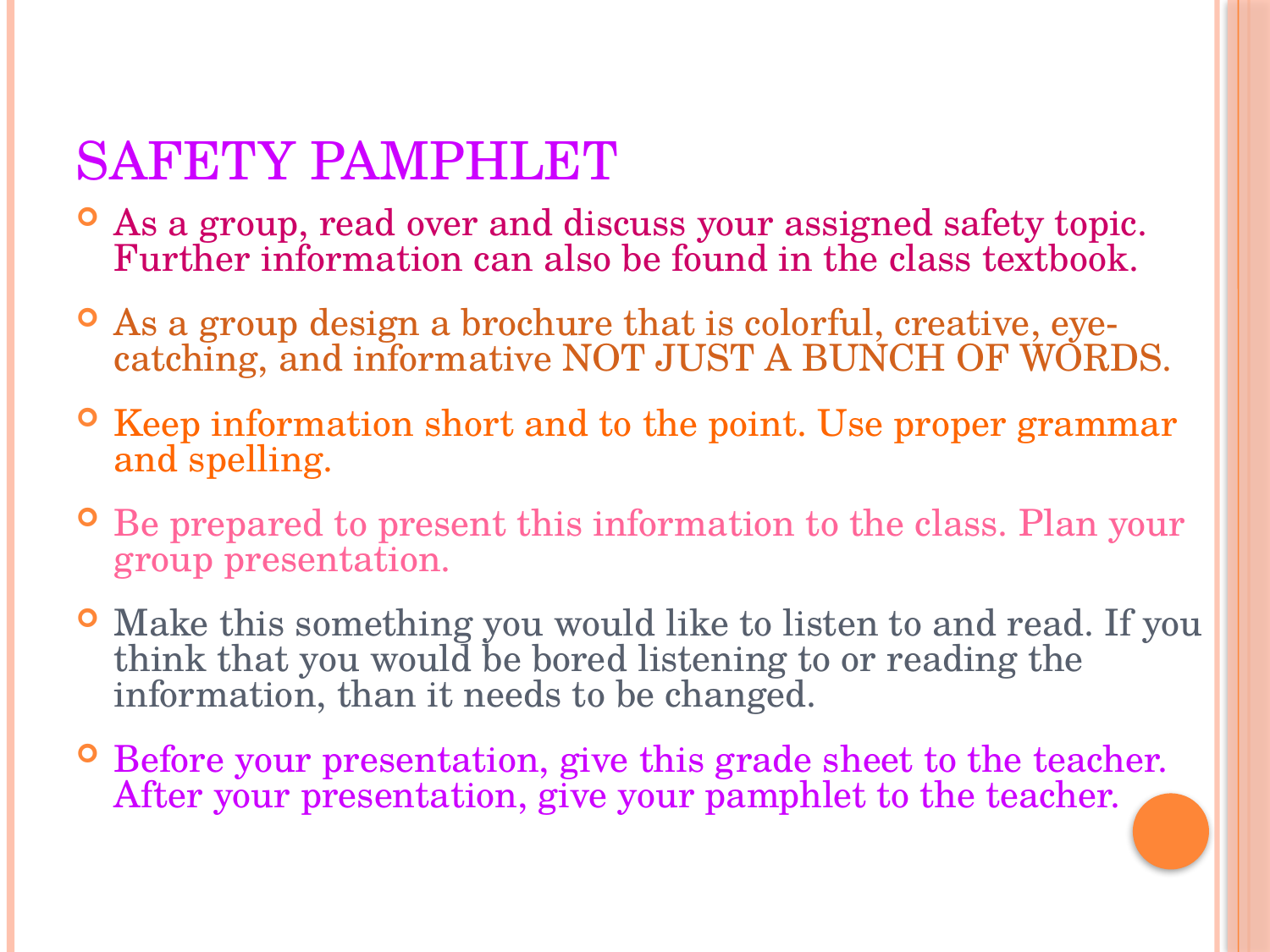

# Safety Pamphlet
As a group, read over and discuss your assigned safety topic. Further information can also be found in the class textbook.
As a group design a brochure that is colorful, creative, eye-catching, and informative NOT JUST A BUNCH OF WORDS.
Keep information short and to the point. Use proper grammar and spelling.
Be prepared to present this information to the class. Plan your group presentation.
Make this something you would like to listen to and read. If you think that you would be bored listening to or reading the information, than it needs to be changed.
Before your presentation, give this grade sheet to the teacher. After your presentation, give your pamphlet to the teacher.